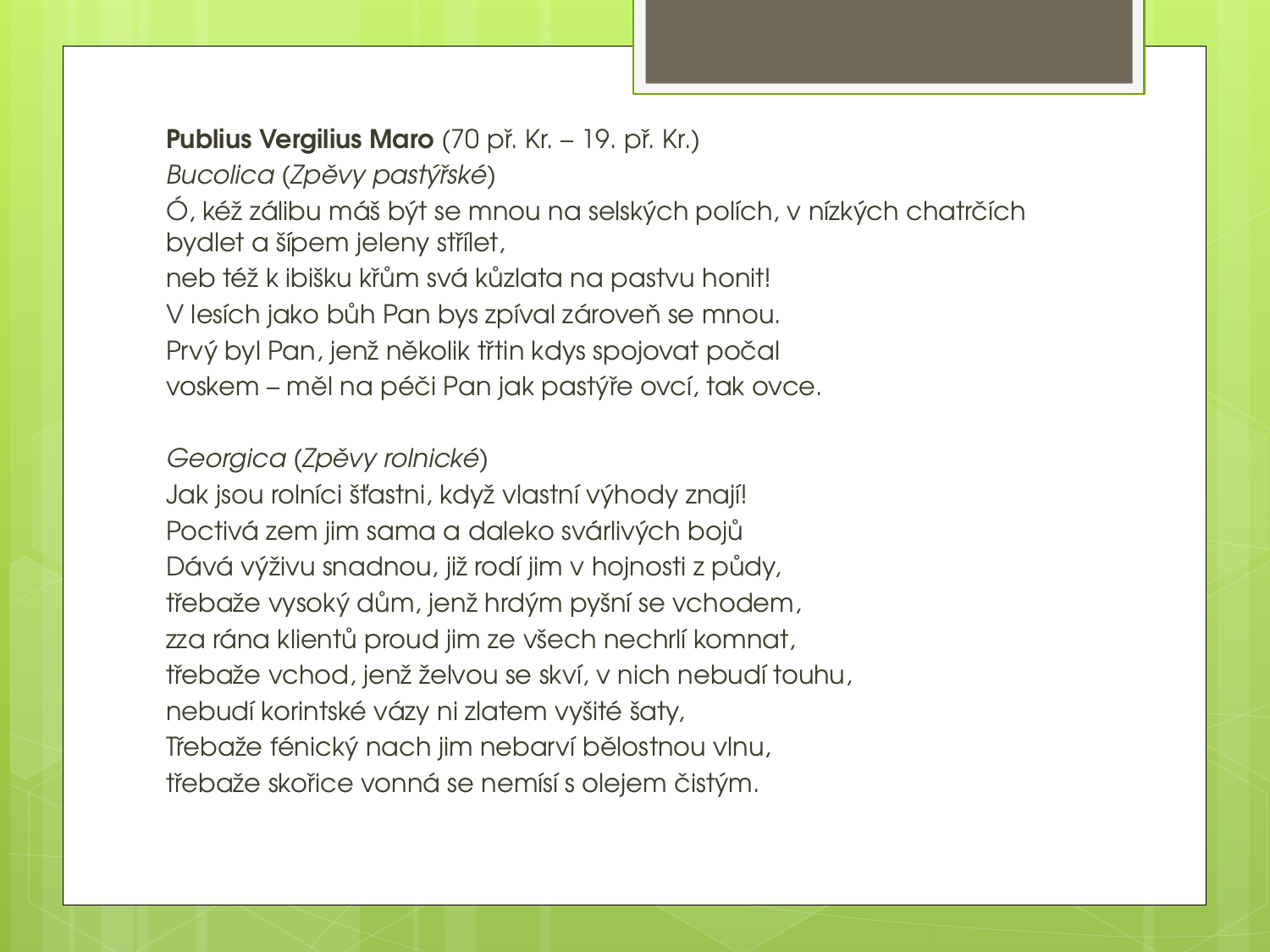

Publius Vergilius Maro (70 př. Kr. – 19. př. Kr.)
Bucolica (Zpěvy pastýřské)
Ó, kéž zálibu máš být se mnou na selských polích, v nízkých chatrčích bydlet a šípem jeleny střílet,
neb též k ibišku křům svá kůzlata na pastvu honit!
V lesích jako bůh Pan bys zpíval zároveň se mnou.
Prvý byl Pan, jenž několik třtin kdys spojovat počal
voskem – měl na péči Pan jak pastýře ovcí, tak ovce.

Georgica (Zpěvy rolnické)
Jak jsou rolníci šťastni, když vlastní výhody znají!
Poctivá zem jim sama a daleko svárlivých bojů
Dává výživu snadnou, již rodí jim v hojnosti z půdy,
třebaže vysoký dům, jenž hrdým pyšní se vchodem,
zza rána klientů proud jim ze všech nechrlí komnat,
třebaže vchod, jenž želvou se skví, v nich nebudí touhu,
nebudí korintské vázy ni zlatem vyšité šaty,
Třebaže fénický nach jim nebarví bělostnou vlnu,
třebaže skořice vonná se nemísí s olejem čistým.